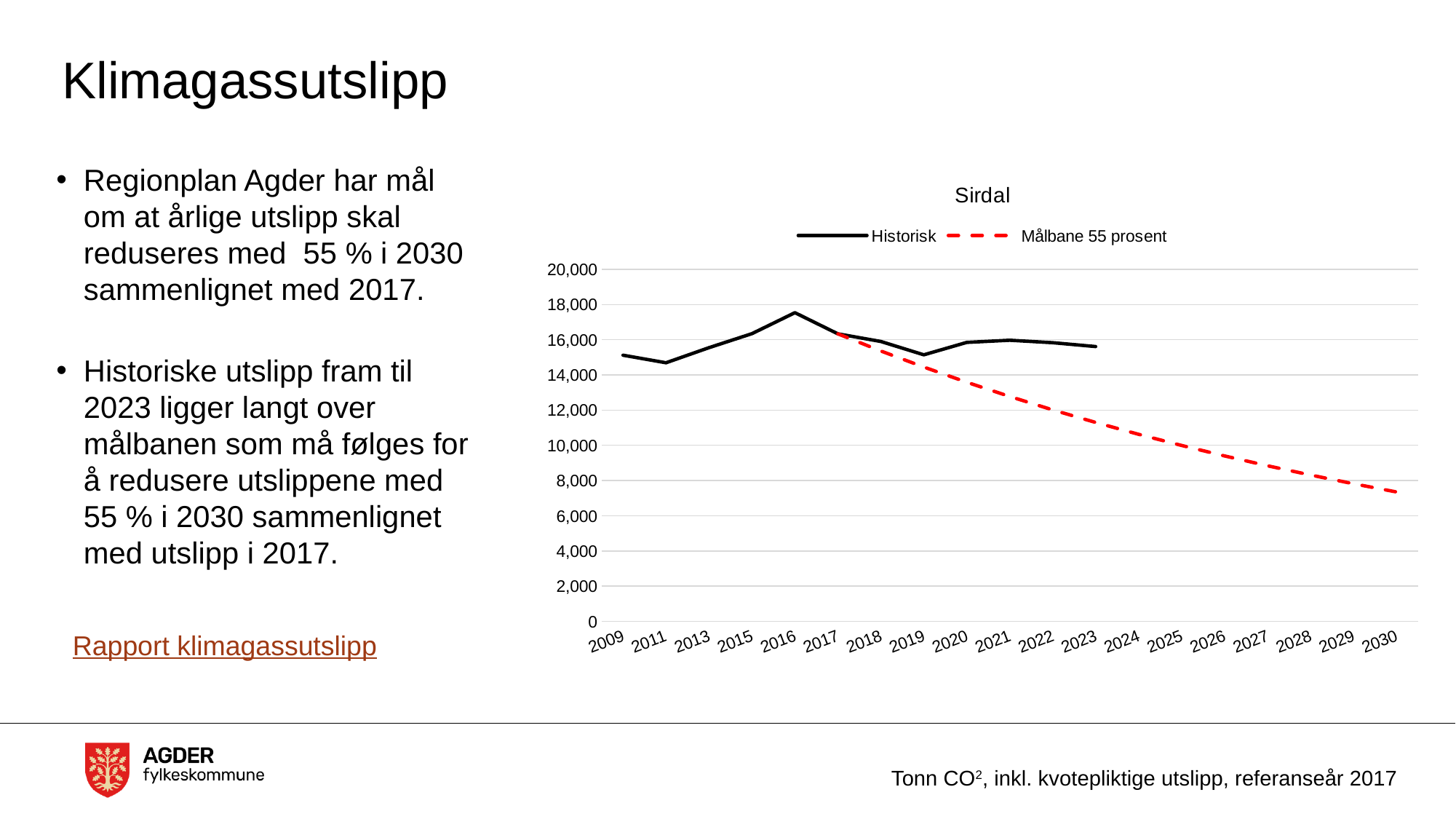

# Klimagassutslipp
Regionplan Agder har mål om at årlige utslipp skal reduseres med  55 % i 2030 sammenlignet med 2017.

Historiske utslipp fram til 2023 ligger langt over målbanen som må følges for å redusere utslippene med 55 % i 2030 sammenlignet med utslipp i 2017.

### Chart:

| Category | Historisk | Målbane 55 prosent |
|---|---|---|
| 2009 | 15119.07192641533 | None |
| 2011 | 14688.816360472161 | None |
| 2013 | 15547.52880774594 | None |
| 2015 | 16343.911551692832 | None |
| 2016 | 17535.566123758865 | None |
| 2017 | 16333.100067608775 | 16333.100067608775 |
| 2018 | 15899.01026694345 | 15360.00663178078 |
| 2019 | 15141.789635739657 | 14444.888156672545 |
| 2020 | 15847.639115485552 | 13584.290610074308 |
| 2021 | 15968.403820493893 | 12774.9657441073 |
| 2022 | 15829.924853762534 | 12013.858835004874 |
| 2023 | 15611.024542997271 | 11298.097153332954 |
| 2024 | None | 10624.979121131682 |
| 2025 | None | 9991.964115052899 |
| 2026 | None | 9396.662877006278 |
| 2027 | None | 8836.828496119999 |
| 2028 | None | 8310.347927978162 |
| 2029 | None | 7815.23401912508 |
| 2030 | None | 7349.618006733645 |
Rapport klimagassutslipp
Tonn CO2, inkl. kvotepliktige utslipp, referanseår 2017